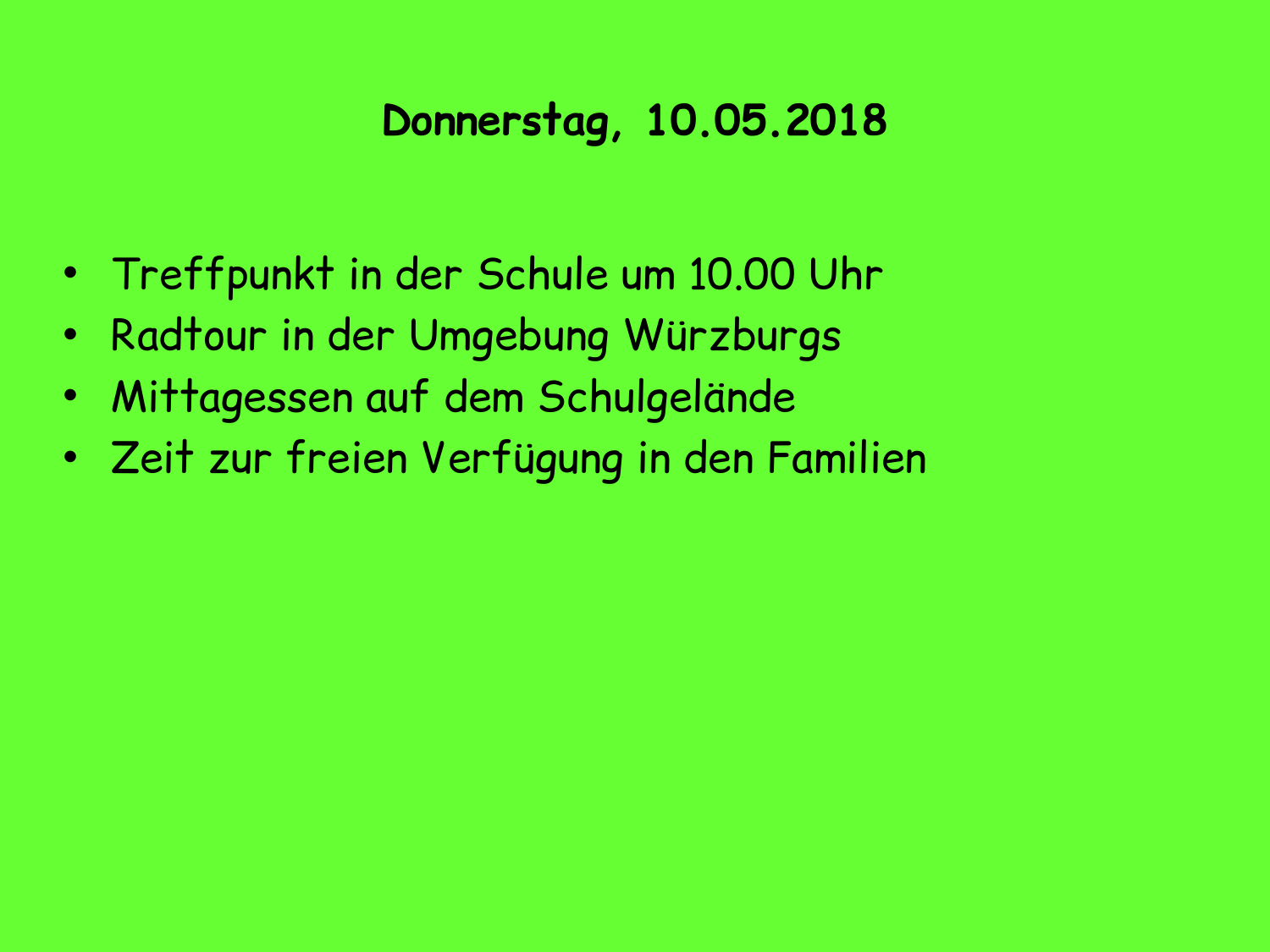

Donnerstag, 10.05.2018
Treffpunkt in der Schule um 10.00 Uhr
Radtour in der Umgebung Würzburgs
Mittagessen auf dem Schulgelände
Zeit zur freien Verfügung in den Familien